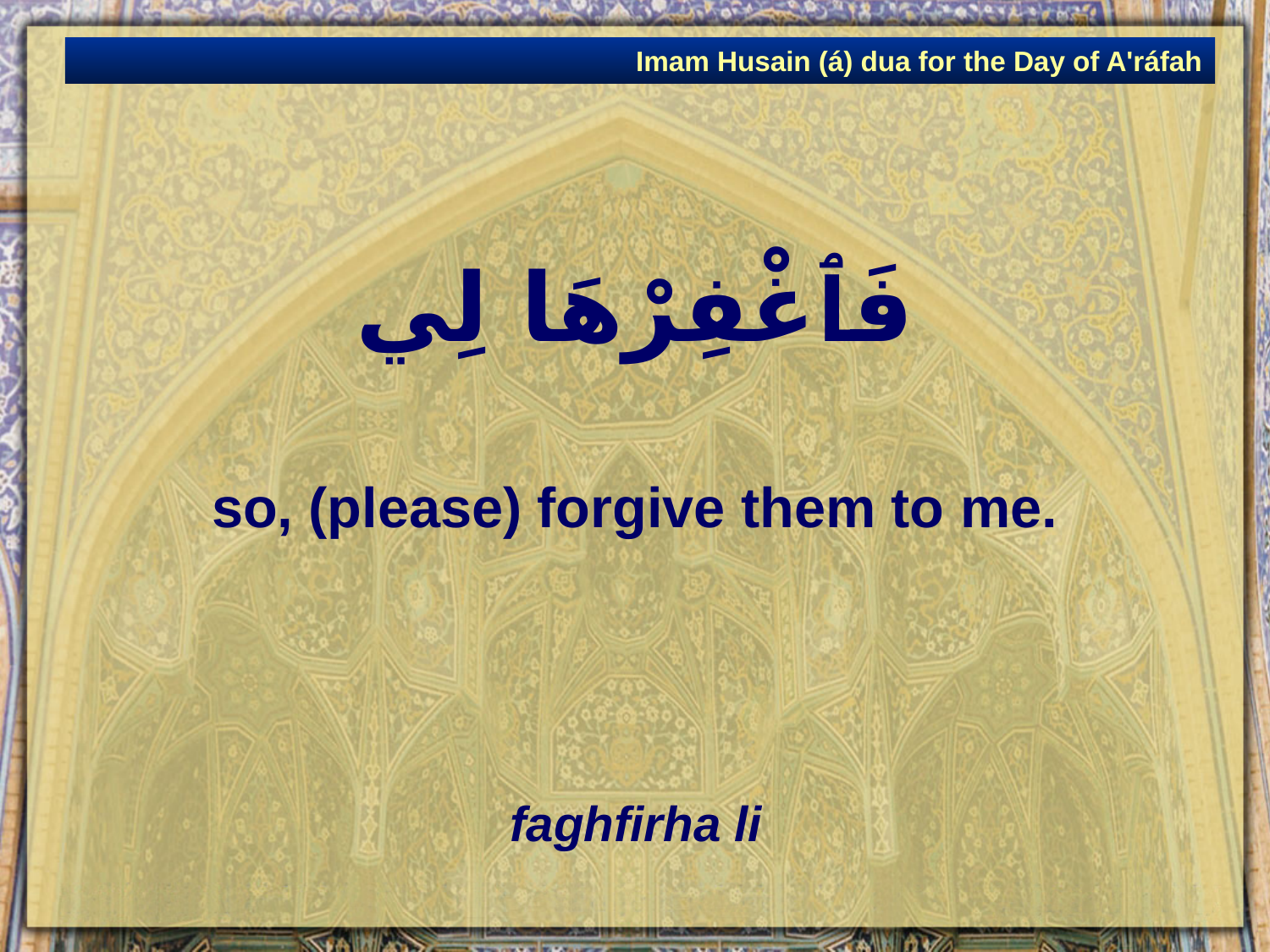

Imam Husain (á) dua for the Day of A'ráfah
# فَٱغْفِرْهَا لِي
so, (please) forgive them to me.
faghfirha li